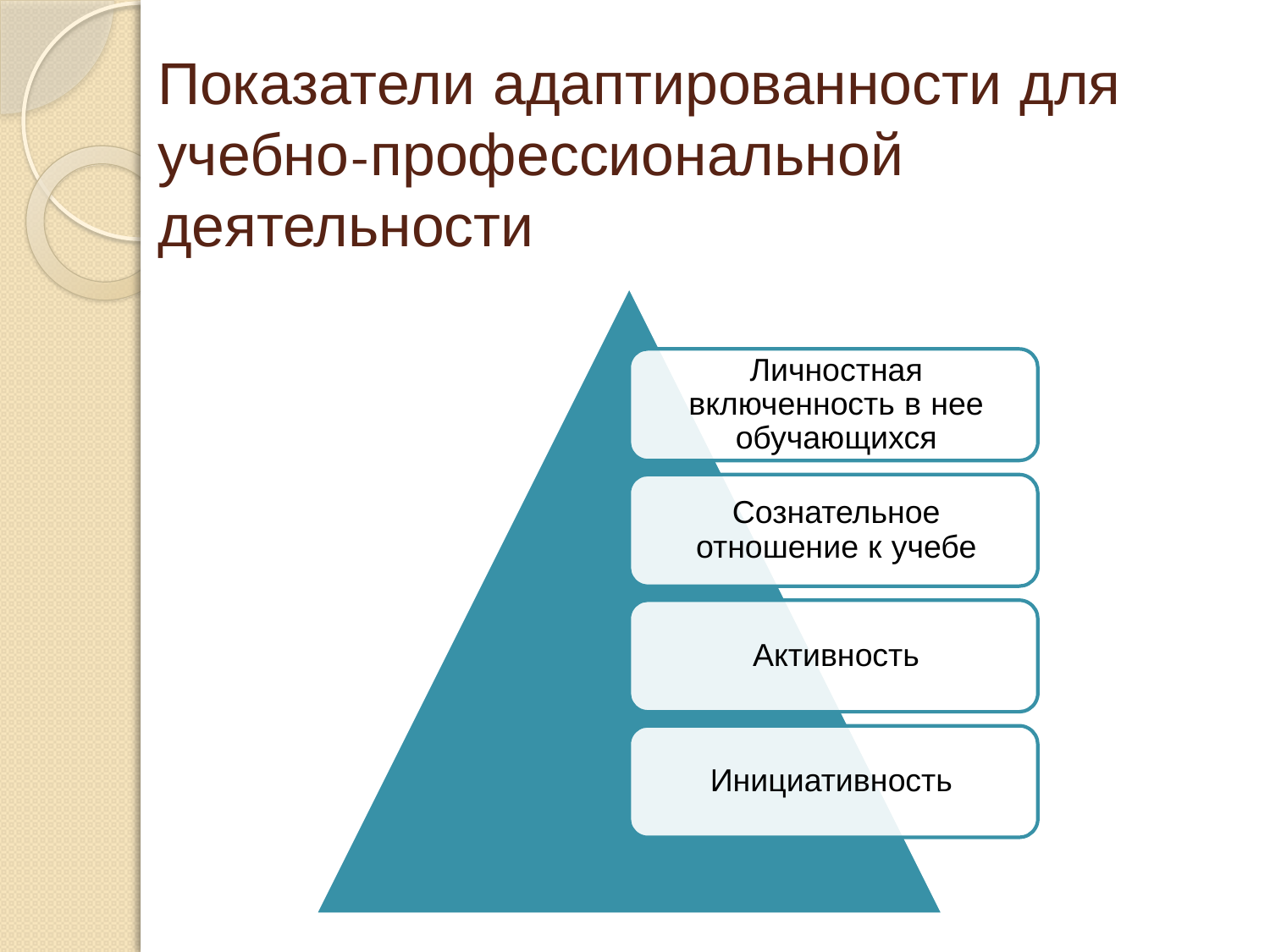

# Показатели адаптированности для учебно-профессиональной деятельности
Личностная включенность в нее обучающихся
Сознательное отношение к учебе
Активность
Инициативность